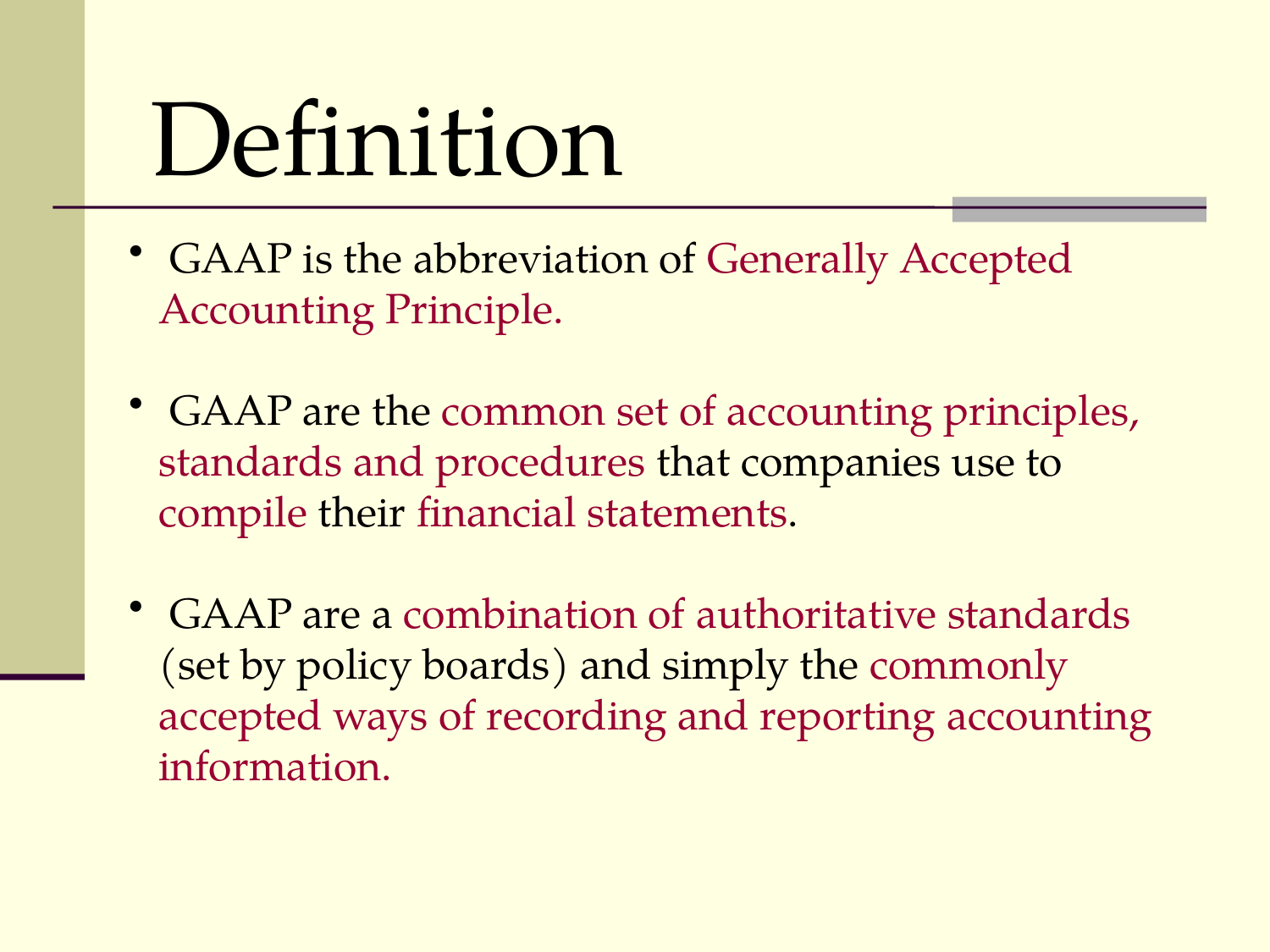

Definition
 GAAP is the abbreviation of Generally Accepted Accounting Principle.

 GAAP are the common set of accounting principles, standards and procedures that companies use to compile their financial statements.

 GAAP are a combination of authoritative standards (set by policy boards) and simply the commonly accepted ways of recording and reporting accounting information.